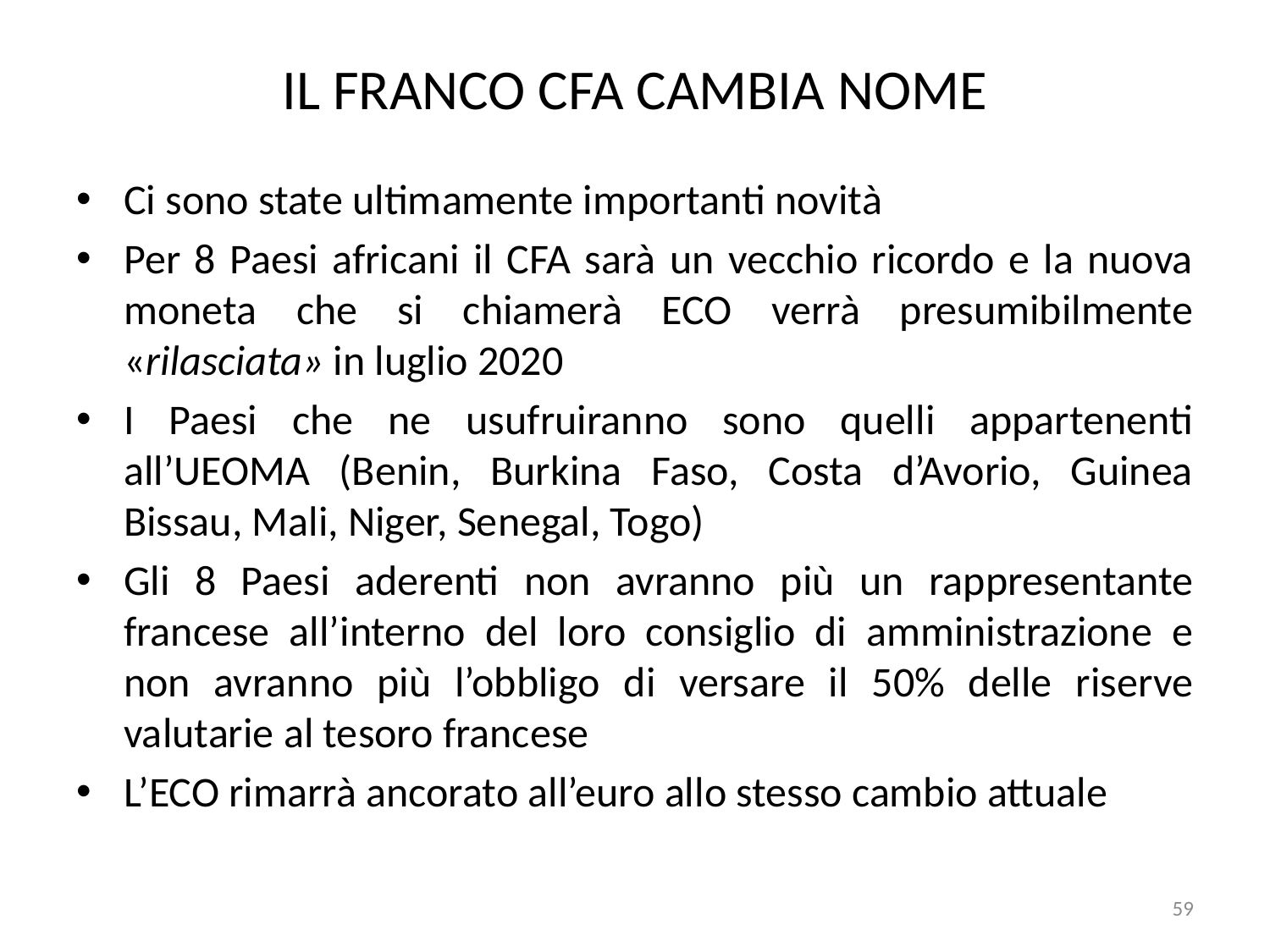

# IL FRANCO CFA CAMBIA NOME
Ci sono state ultimamente importanti novità
Per 8 Paesi africani il CFA sarà un vecchio ricordo e la nuova moneta che si chiamerà ECO verrà presumibilmente «rilasciata» in luglio 2020
I Paesi che ne usufruiranno sono quelli appartenenti all’UEOMA (Benin, Burkina Faso, Costa d’Avorio, Guinea Bissau, Mali, Niger, Senegal, Togo)
Gli 8 Paesi aderenti non avranno più un rappresentante francese all’interno del loro consiglio di amministrazione e non avranno più l’obbligo di versare il 50% delle riserve valutarie al tesoro francese
L’ECO rimarrà ancorato all’euro allo stesso cambio attuale
59